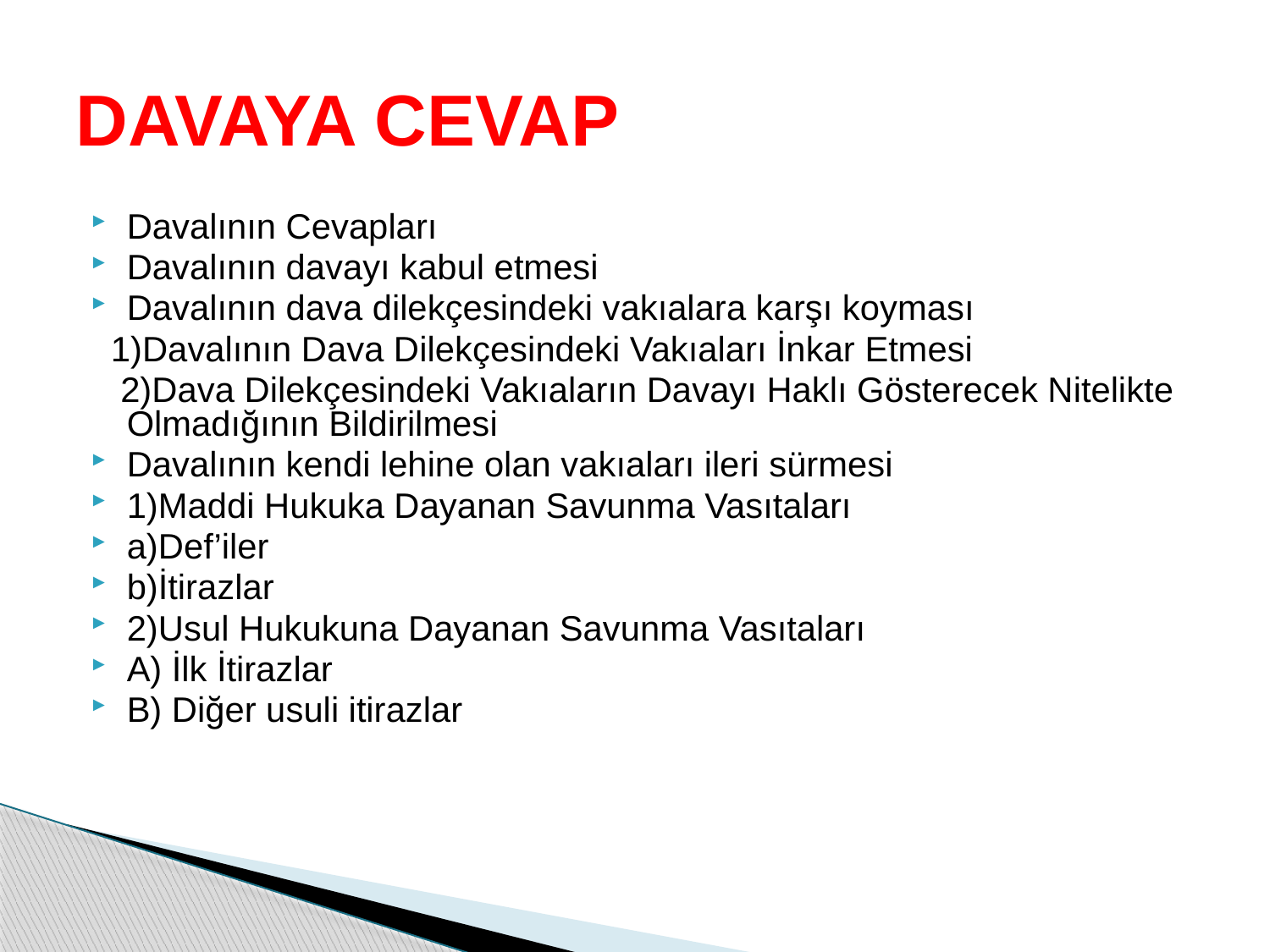

# DAVAYA CEVAP
Davalının Cevapları
Davalının davayı kabul etmesi
Davalının dava dilekçesindeki vakıalara karşı koyması
  1)Davalının Dava Dilekçesindeki Vakıaları İnkar Etmesi
   2)Dava Dilekçesindeki Vakıaların Davayı Haklı Gösterecek Nitelikte Olmadığının Bildirilmesi
Davalının kendi lehine olan vakıaları ileri sürmesi
1)Maddi Hukuka Dayanan Savunma Vasıtaları
a)Def’iler
b)İtirazlar
2)Usul Hukukuna Dayanan Savunma Vasıtaları
A) İlk İtirazlar
B) Diğer usuli itirazlar